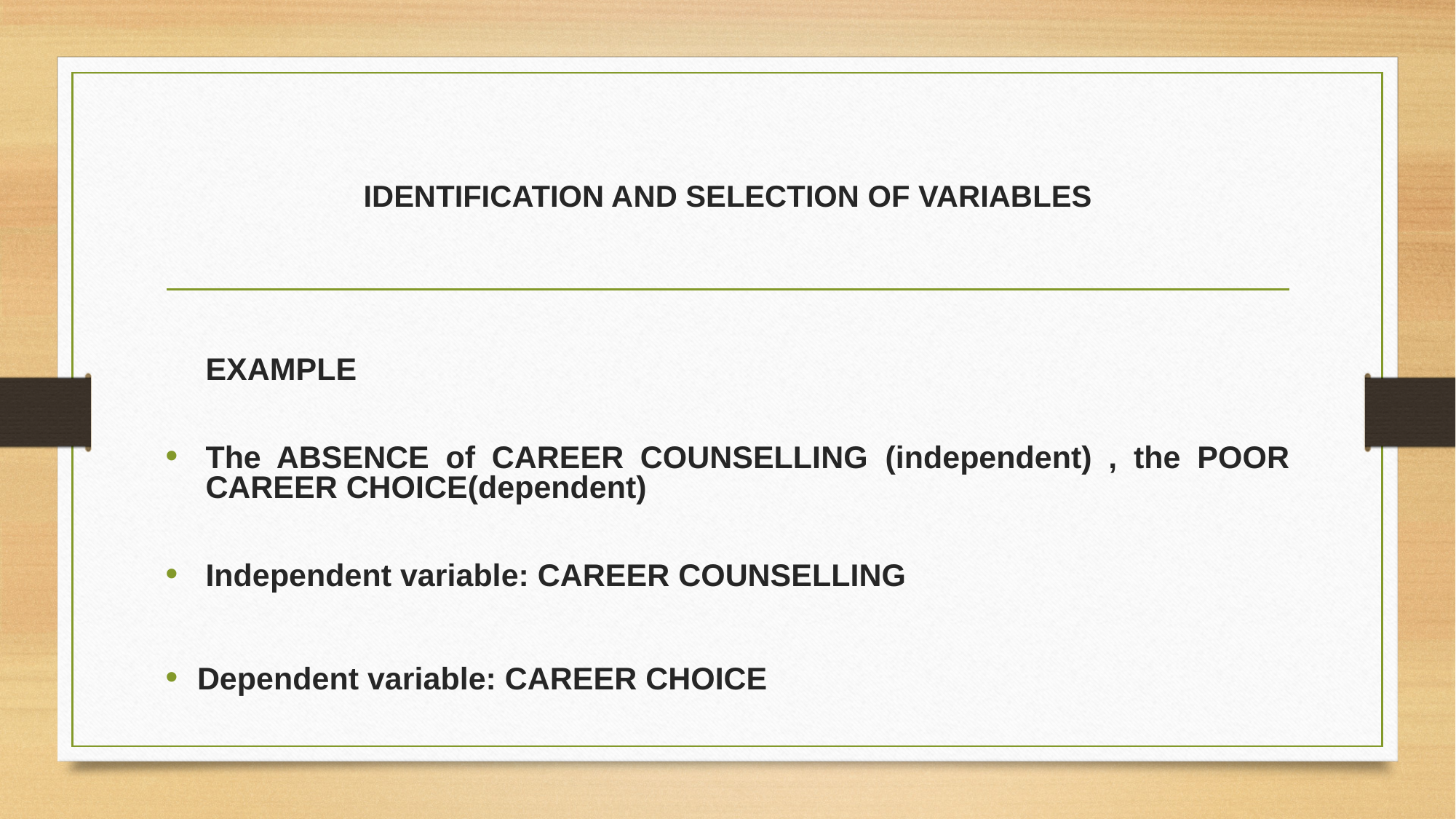

# IDENTIFICATION AND SELECTION OF VARIABLES

	EXAMPLE

The ABSENCE of CAREER COUNSELLING (independent) , the POOR CAREER CHOICE(dependent)

Independent variable: CAREER COUNSELLING

Dependent variable: CAREER CHOICE